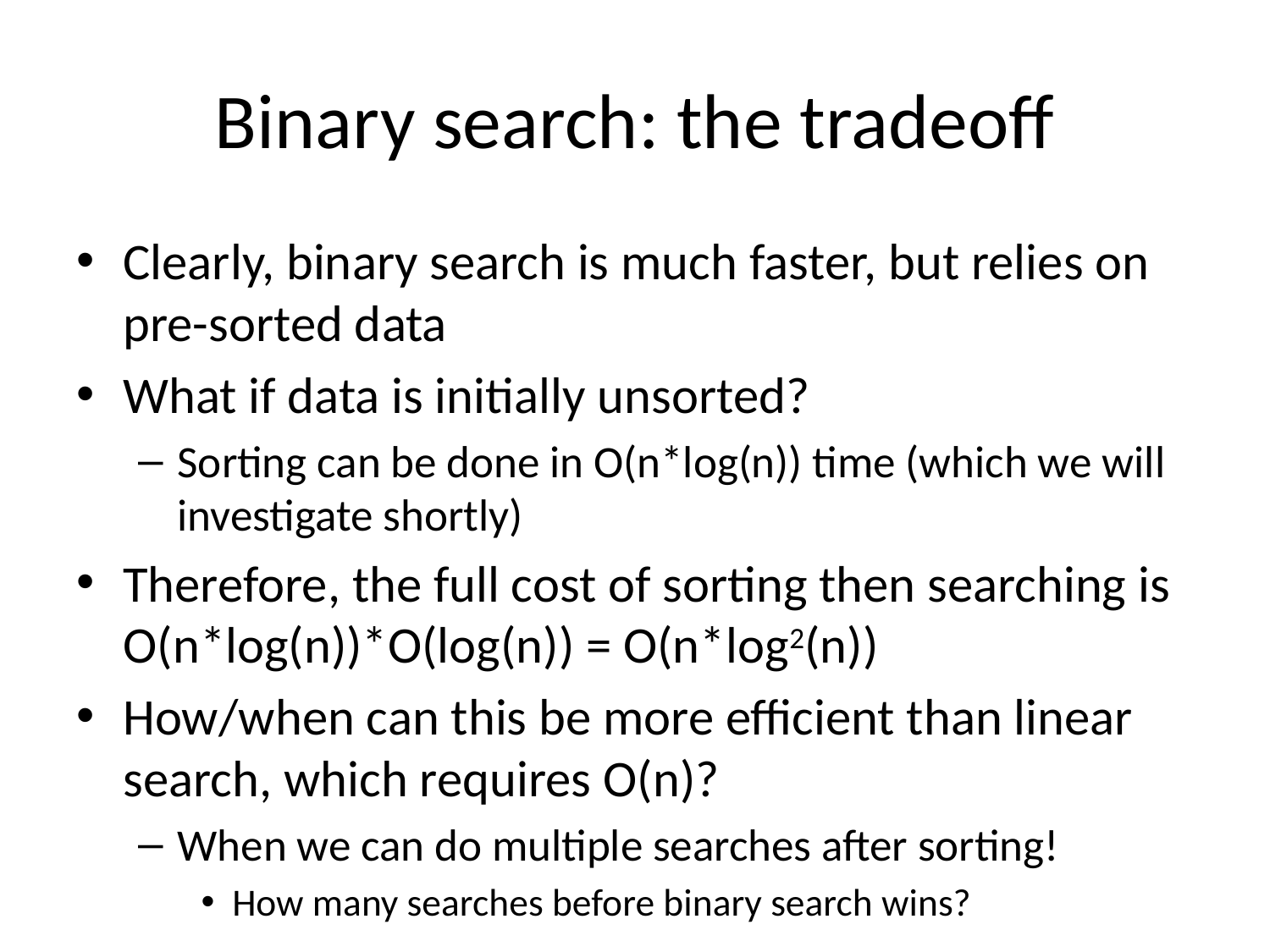

# Binary search: the tradeoff
Clearly, binary search is much faster, but relies on pre-sorted data
What if data is initially unsorted?
Sorting can be done in O(n*log(n)) time (which we will investigate shortly)
Therefore, the full cost of sorting then searching is O(n*log(n))*O(log(n)) = O(n*log2(n))
How/when can this be more efficient than linear search, which requires O(n)?
When we can do multiple searches after sorting!
How many searches before binary search wins?